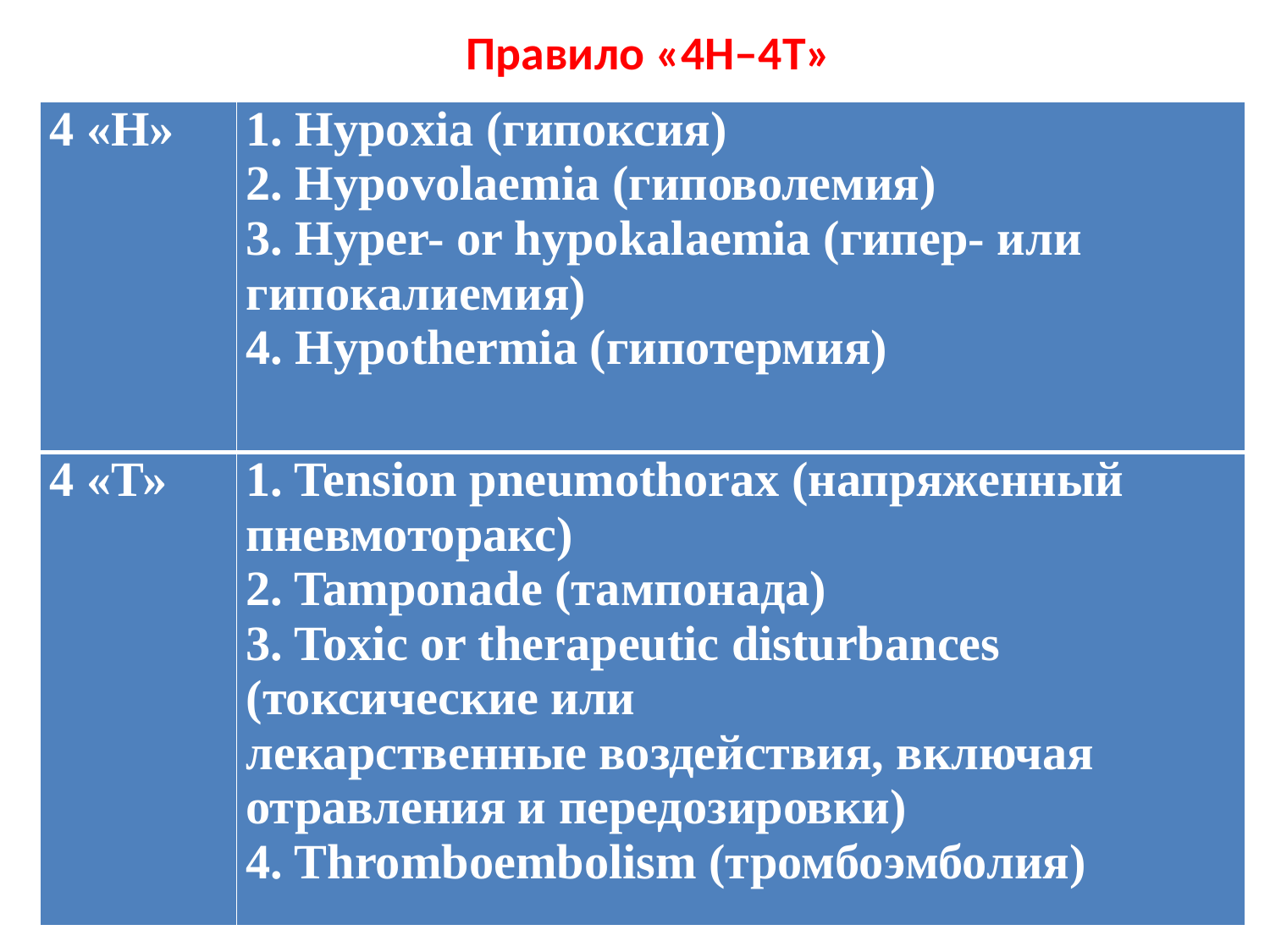

# Правило «4H–4T»
| 4 «H» | 1. Hypoxia (гипоксия) 2. Hypovolaemia (гиповолемия) 3. Hyper- or hypokalaemia (гипер- или гипокалиемия) 4. Hypothermia (гипотермия) |
| --- | --- |
| 4 «Т» | 1. Tension pneumothorax (напряженный пневмоторакс) 2. Tamponade (тампонада) 3. Toxic or therapeutic disturbances (токсические или лекарственные воздействия, включая отравления и передозировки) 4. Thromboembolism (тромбоэмболия) |